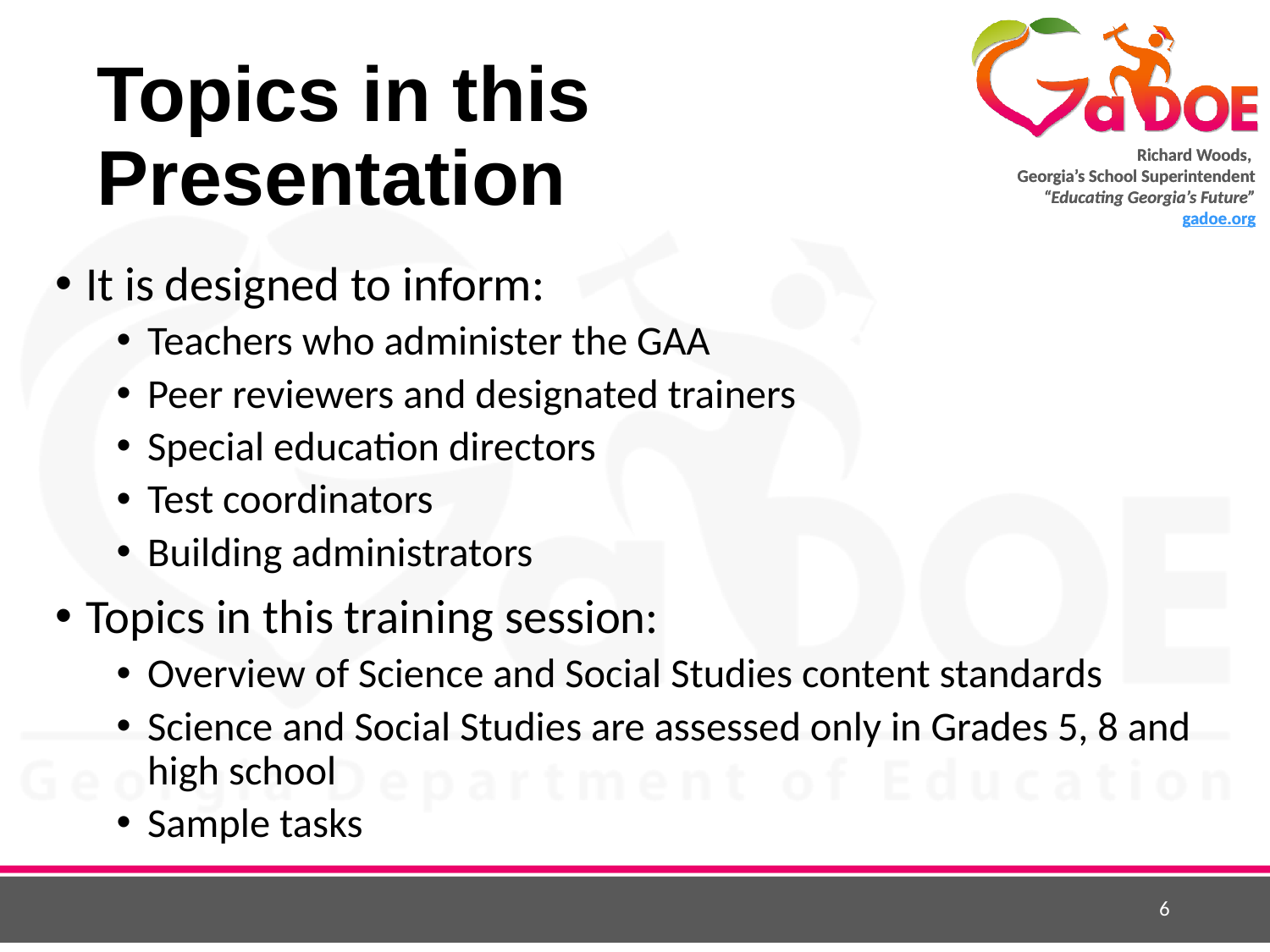

# Topics in this Presentation
It is designed to inform:
Teachers who administer the GAA
Peer reviewers and designated trainers
Special education directors
Test coordinators
Building administrators
Topics in this training session:
Overview of Science and Social Studies content standards
Science and Social Studies are assessed only in Grades 5, 8 and high school
Sample tasks
6